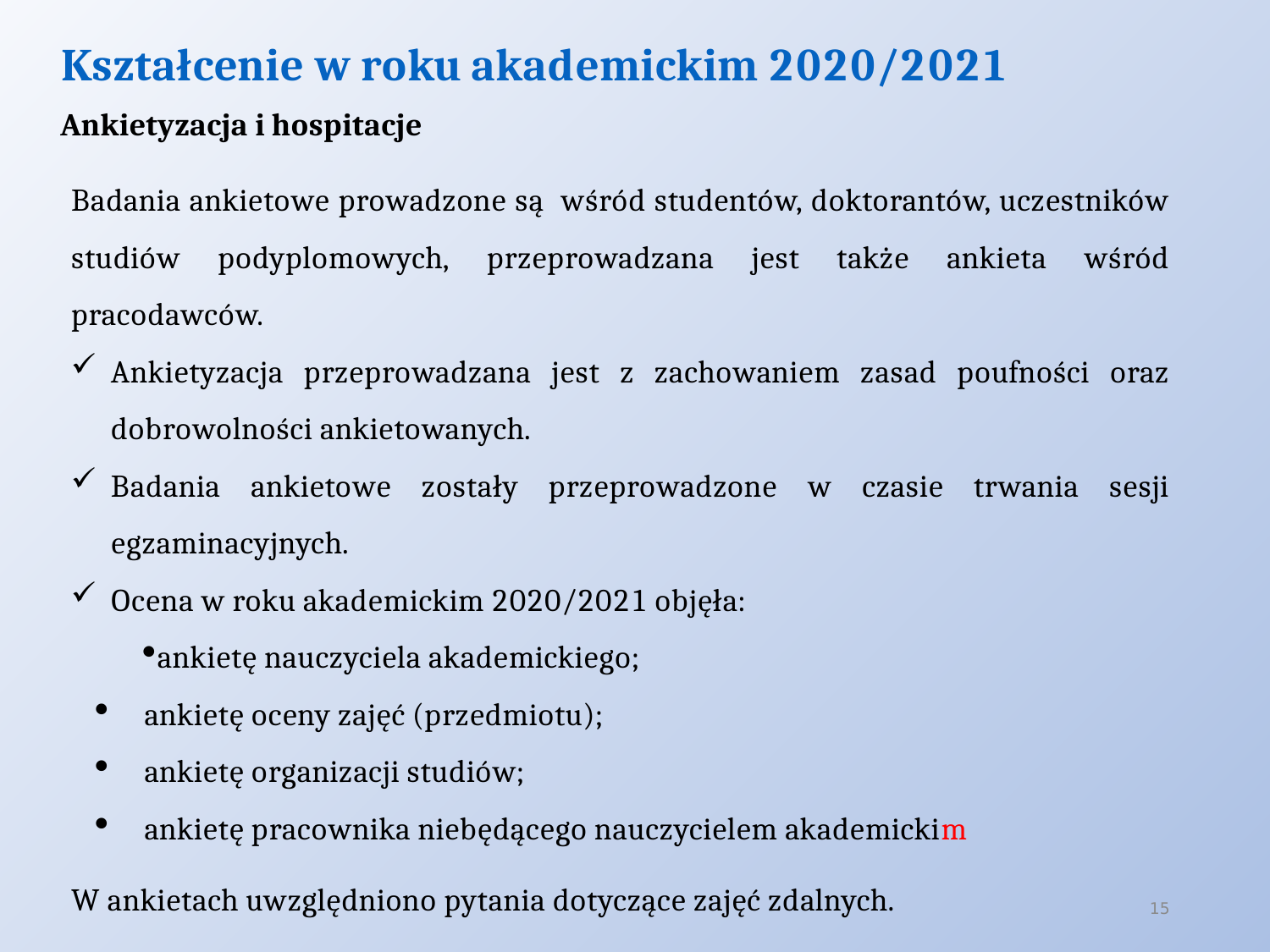

# Kształcenie w roku akademickim 2020/2021
Ankietyzacja i hospitacje
Badania ankietowe prowadzone są  wśród studentów, doktorantów, uczestników studiów podyplomowych, przeprowadzana jest także ankieta wśród pracodawców.
Ankietyzacja przeprowadzana jest z zachowaniem zasad poufności oraz dobrowolności ankietowanych.
Badania ankietowe zostały przeprowadzone w czasie trwania sesji egzaminacyjnych.
Ocena w roku akademickim 2020/2021 objęła:
ankietę nauczyciela akademickiego;
ankietę oceny zajęć (przedmiotu);
ankietę organizacji studiów;
ankietę pracownika niebędącego nauczycielem akademickim
W ankietach uwzględniono pytania dotyczące zajęć zdalnych.
15